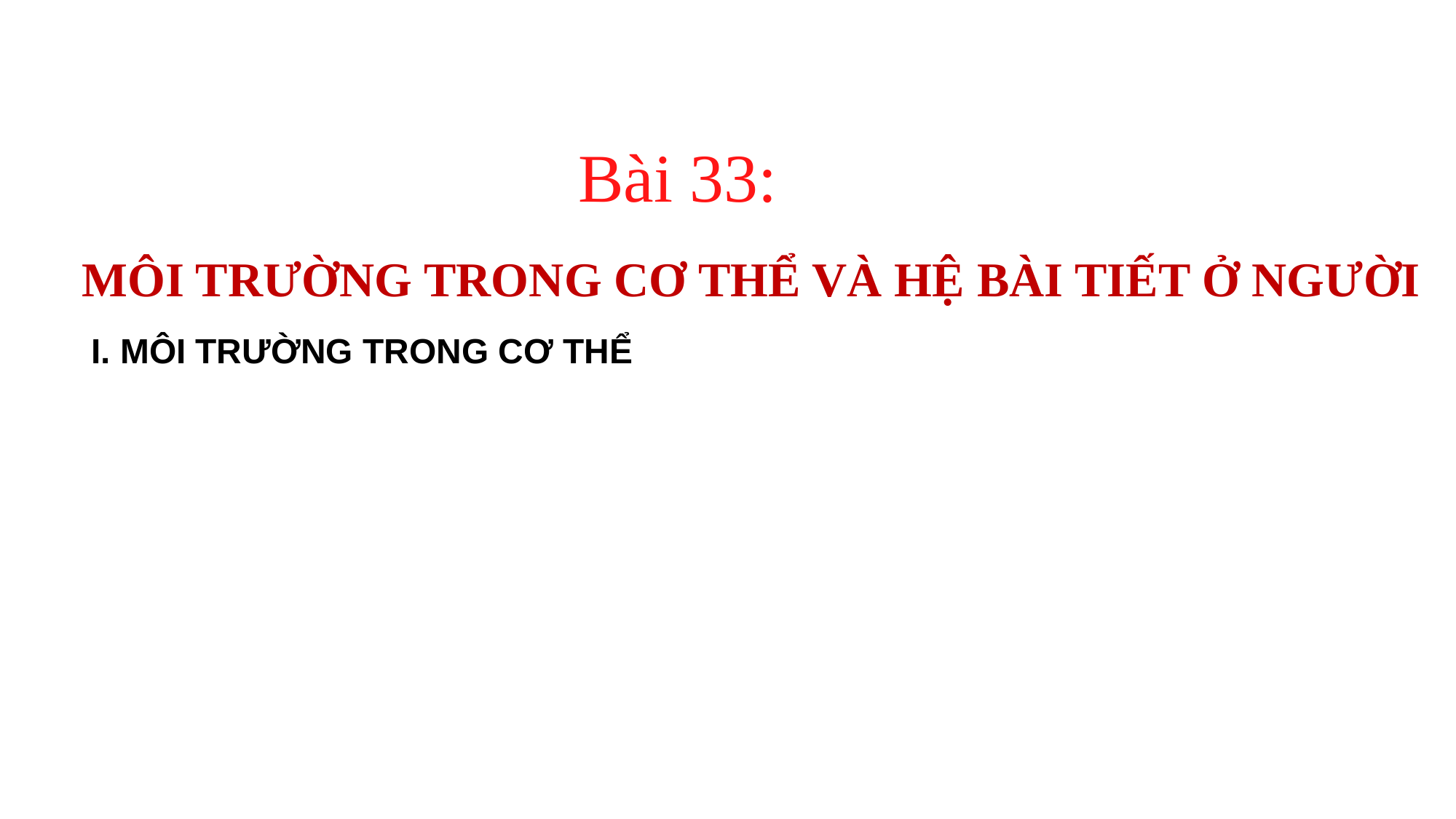

Bài 33:
MÔI TRƯỜNG TRONG CƠ THỂ VÀ HỆ BÀI TIẾT Ở NGƯỜI
II. MÔI TRƯỜNG TRONG CƠ THỂ